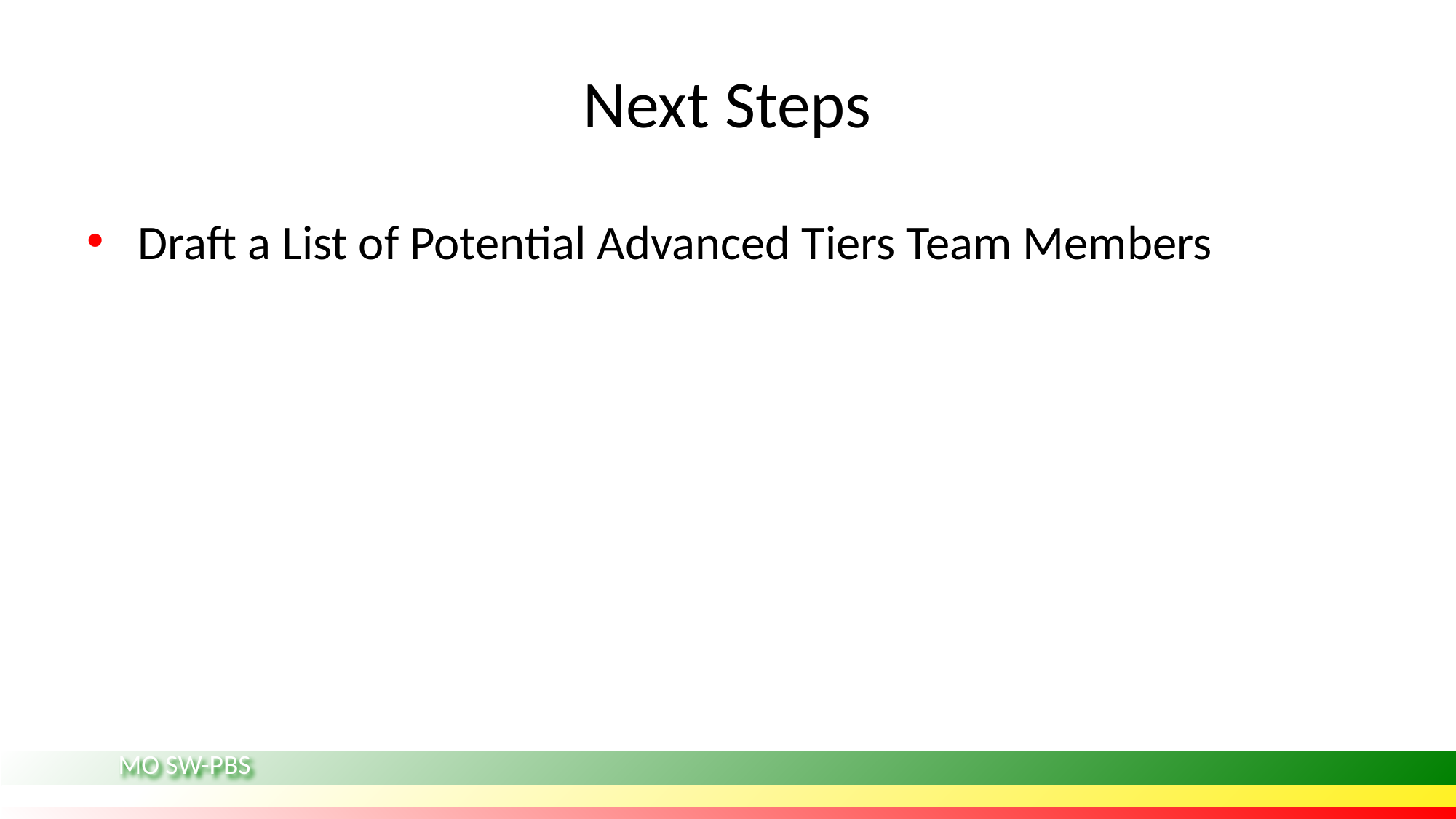

# Next Steps
Draft a List of Potential Advanced Tiers Team Members